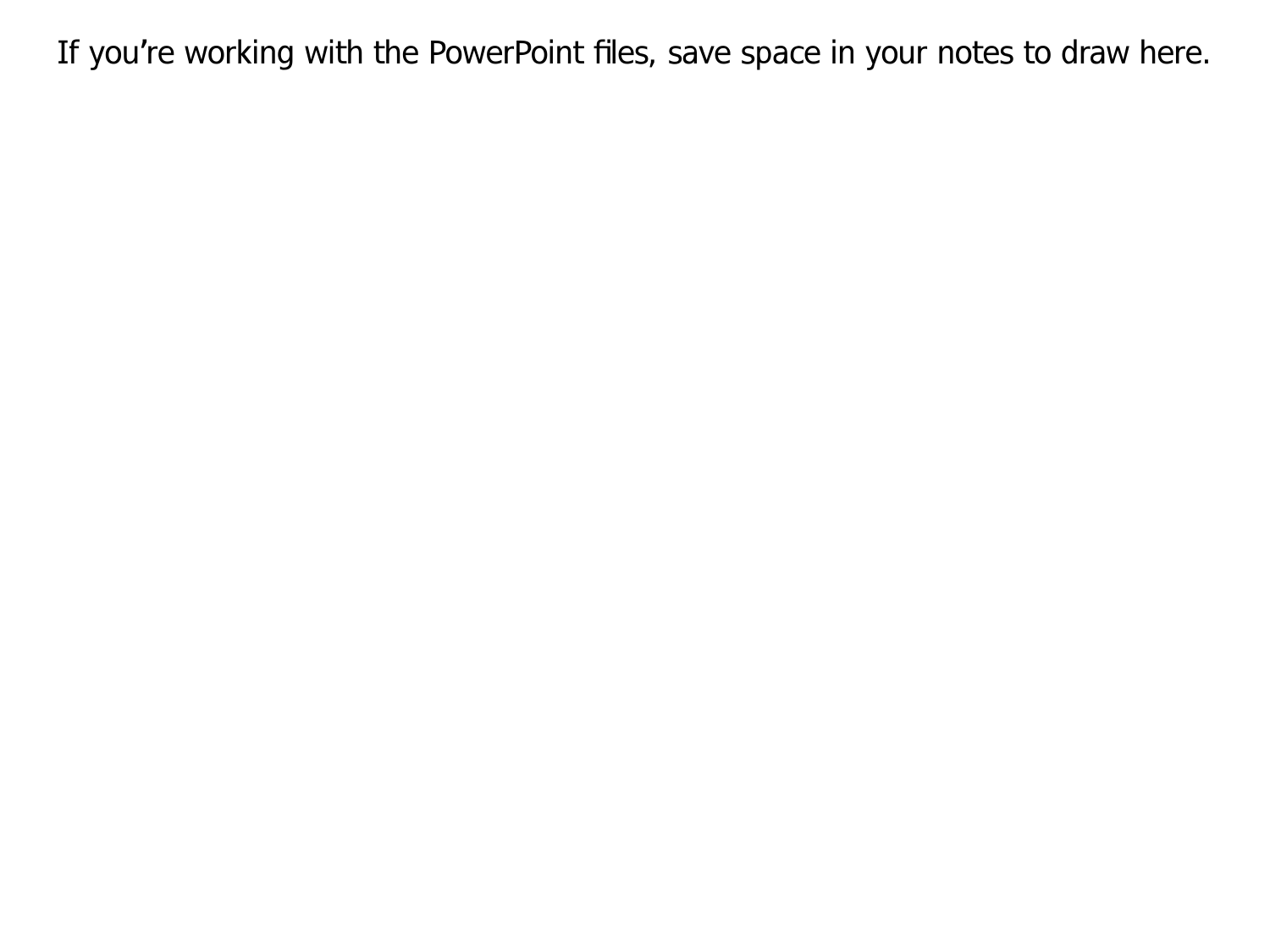

If you’re working with the PowerPoint files, save space in your notes to draw here.